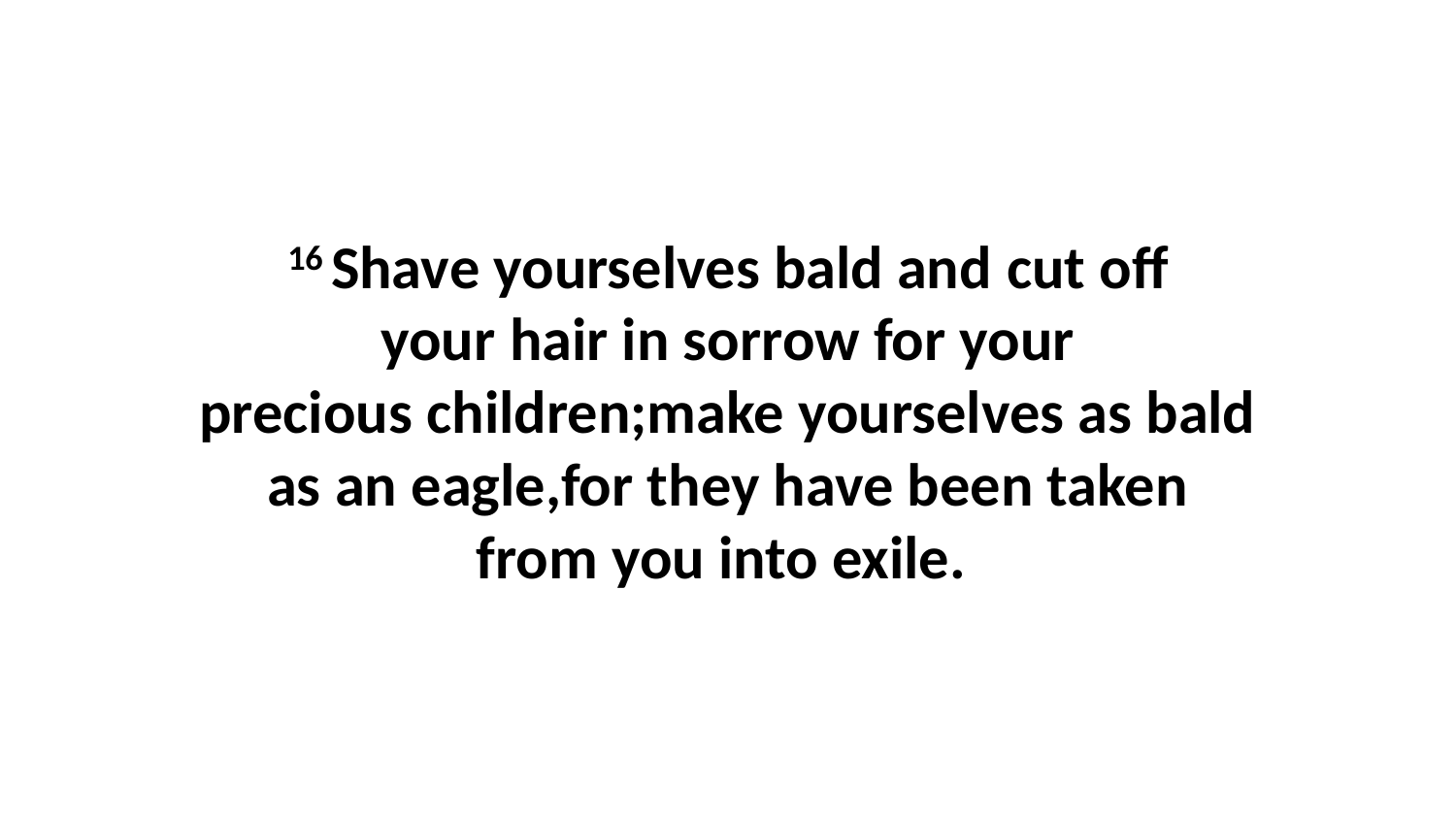

16 Shave yourselves bald and cut off your hair in sorrow for your precious children;make yourselves as bald as an eagle,for they have been taken from you into exile.